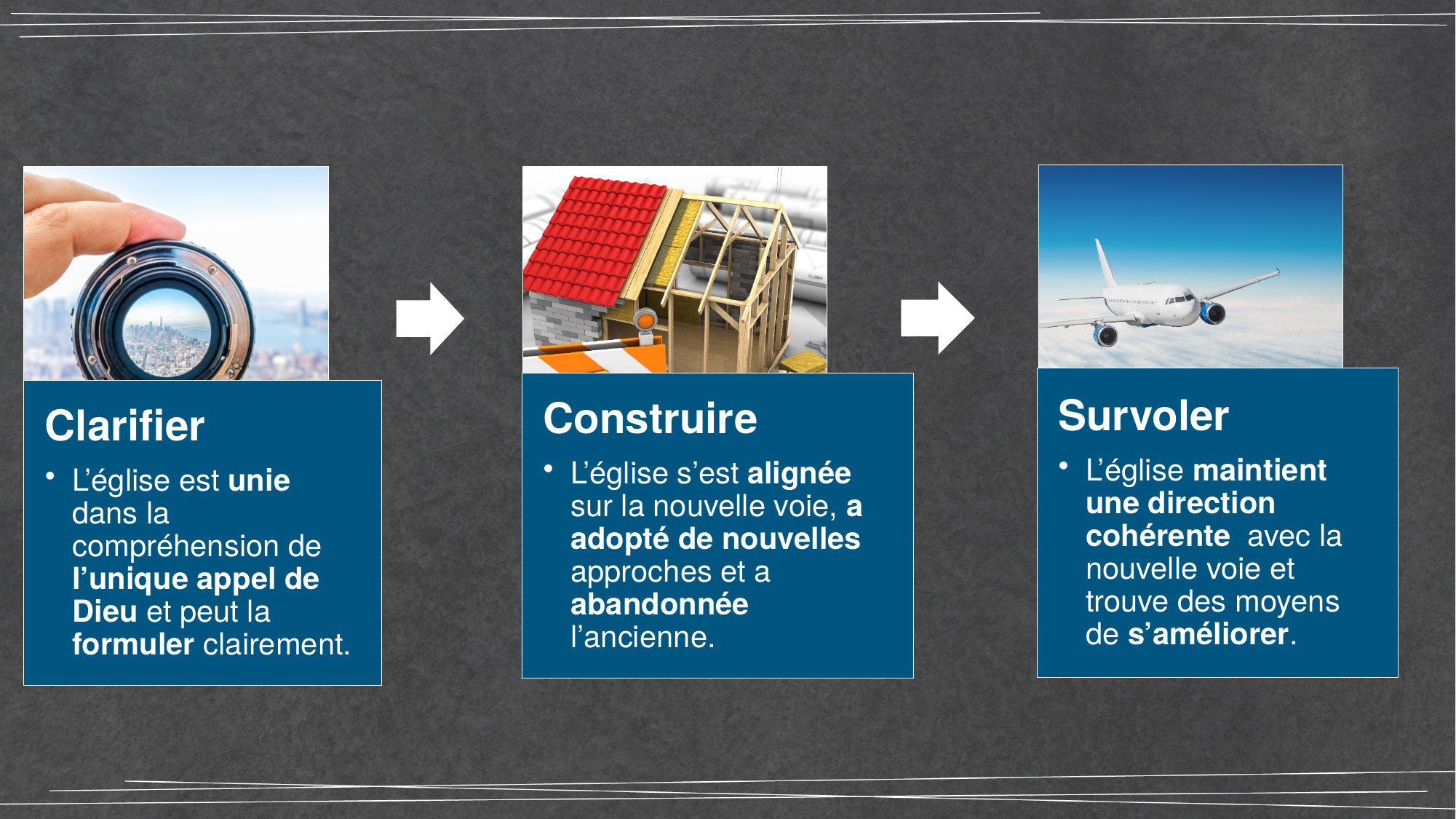

Clarifier
L’église est unie  dans la compréhension de l’unique appel de Dieu et peut la formuler clairement.

Construire
L’église s’est alignée sur la nouvelle voie, a adopté de nouvelles approches et a abandonnée l’ancienne.

Survoler
L’église maintient une direction cohérente  avec la nouvelle voie et trouve des moyens de s’améliorer.